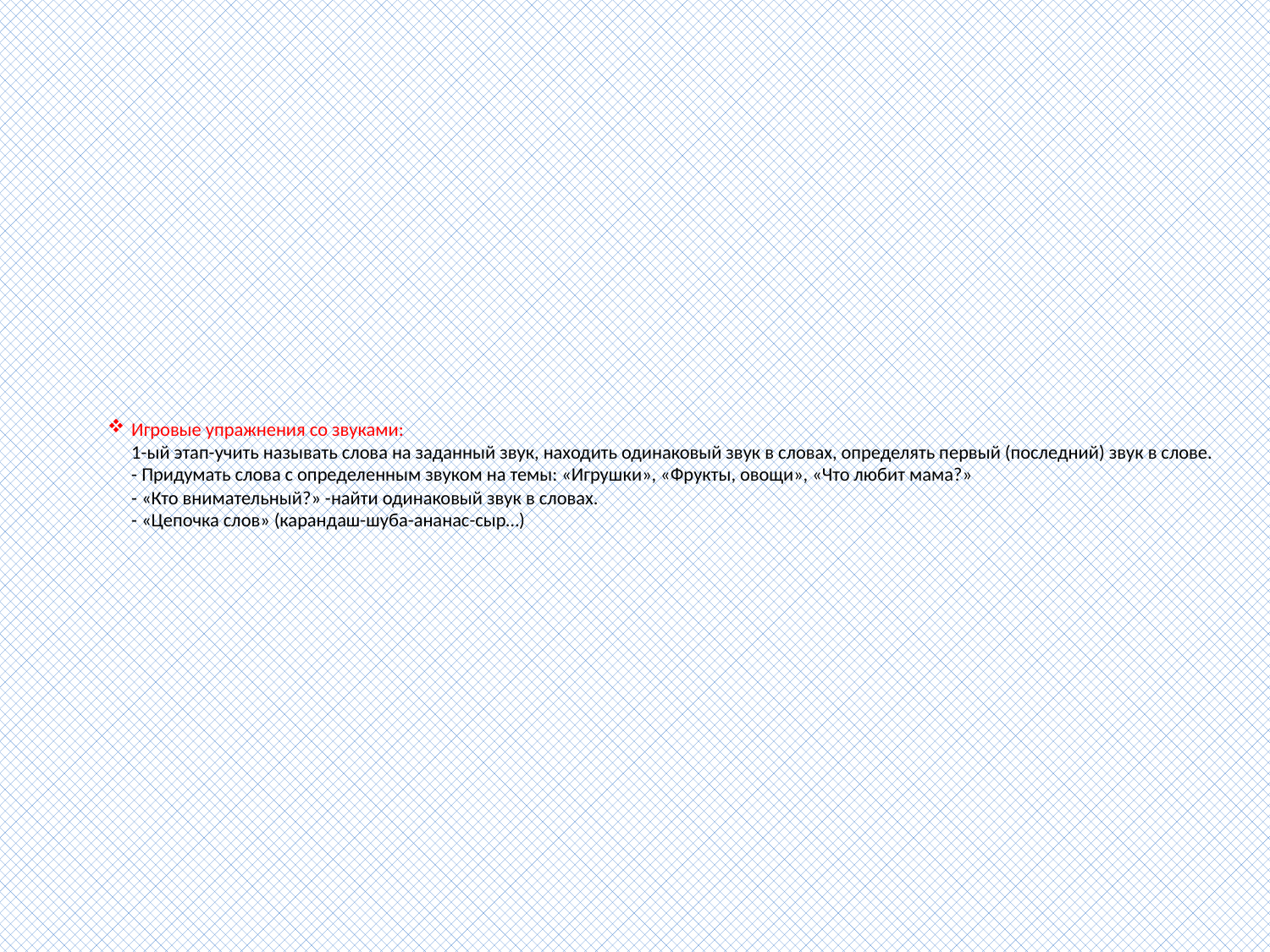

# Игровые упражнения со звуками: 1-ый этап-учить называть слова на заданный звук, находить одинаковый звук в словах, определять первый (последний) звук в слове. - Придумать слова с определенным звуком на темы: «Игрушки», «Фрукты, овощи», «Что любит мама?» - «Кто внимательный?» -найти одинаковый звук в словах. - «Цепочка слов» (карандаш-шуба-ананас-сыр…)